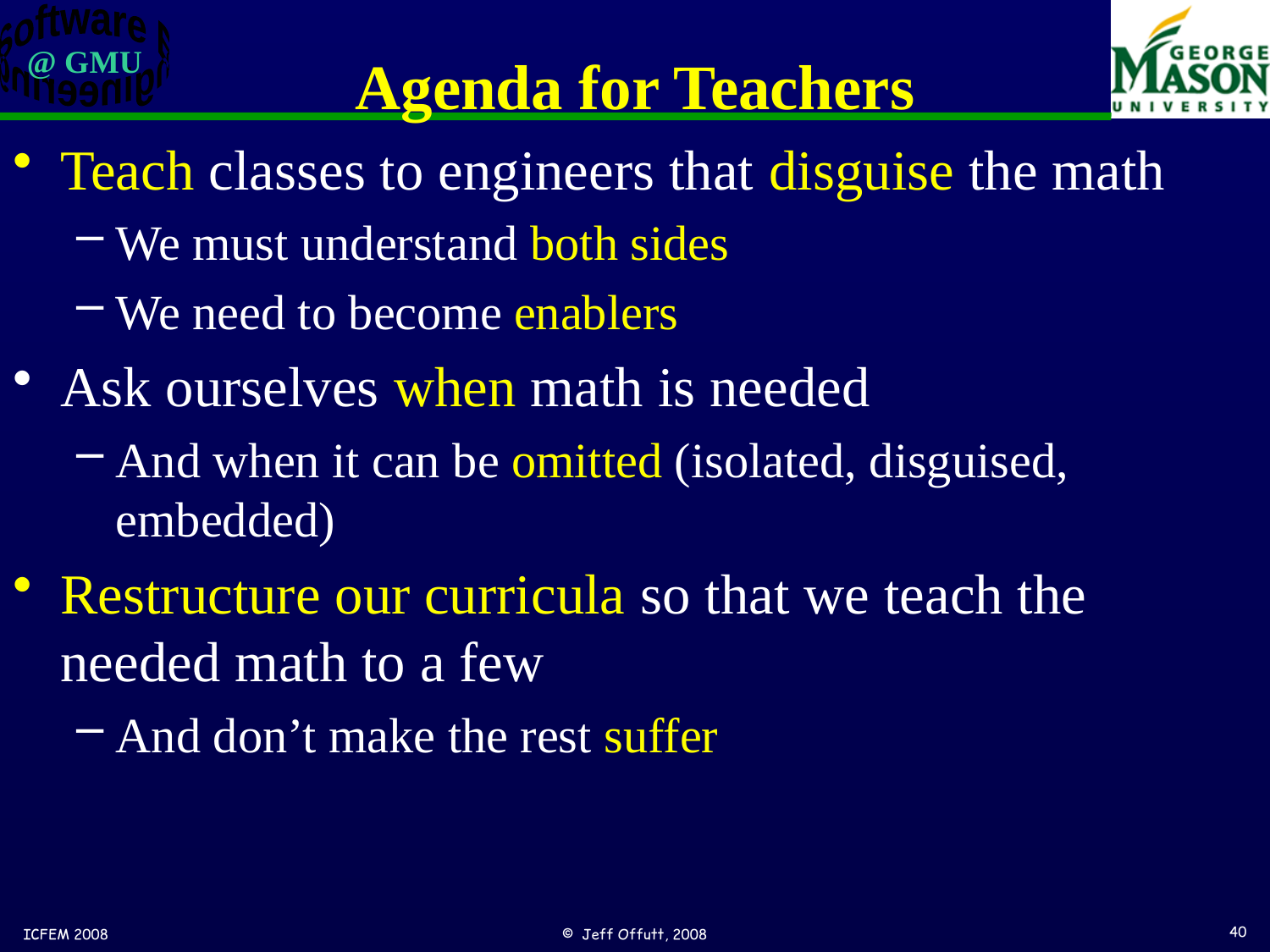

# Agenda for Teachers
Teach classes to engineers that disguise the math
We must understand both sides
We need to become enablers
Ask ourselves when math is needed
And when it can be omitted (isolated, disguised, embedded)
Restructure our curricula so that we teach the needed math to a few
And don’t make the rest suffer
ICFEM 2008
©  Jeff Offutt, 2008
40